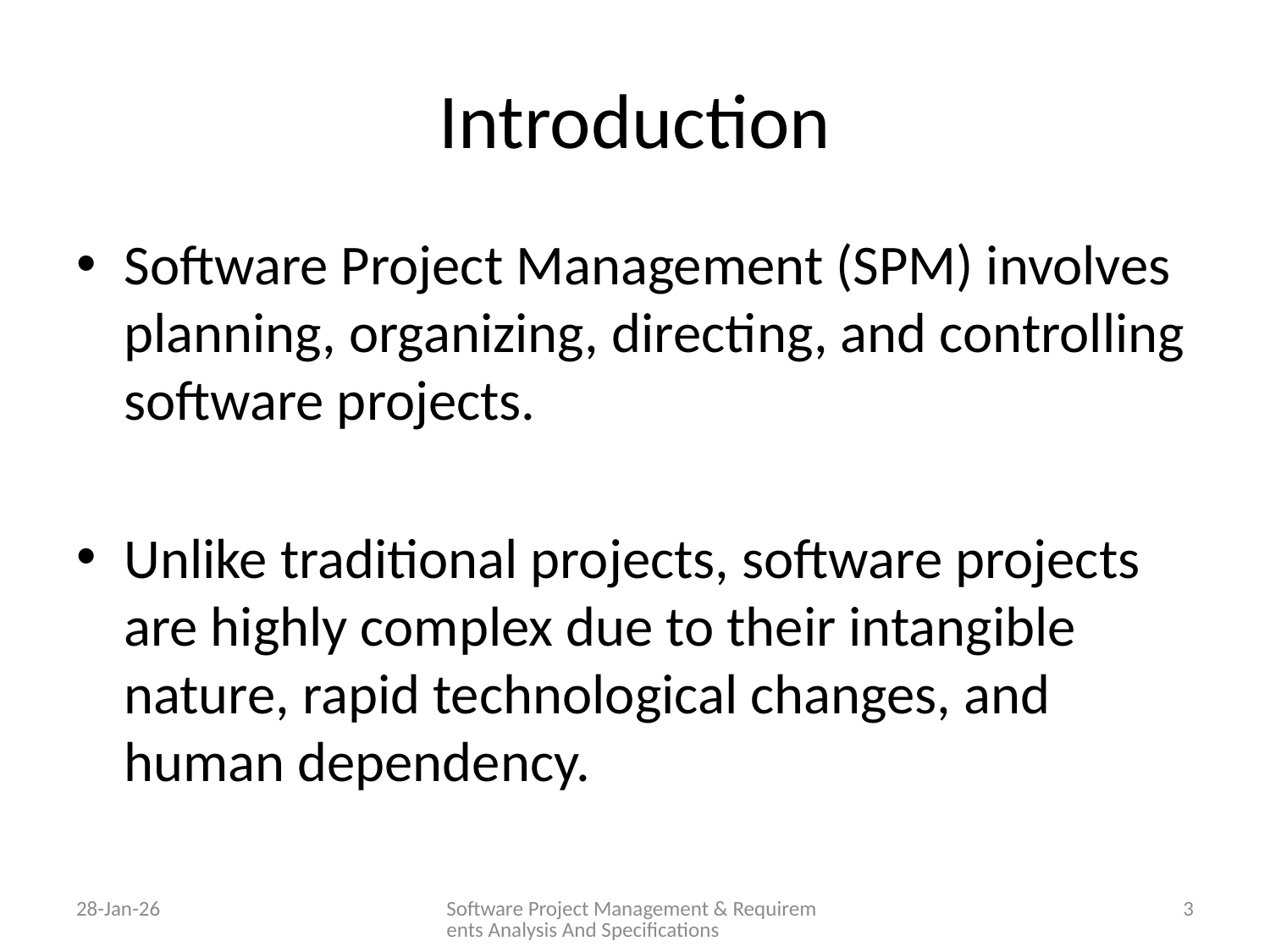

# Introduction
Software Project Management (SPM) involves planning, organizing, directing, and controlling software projects.

Unlike traditional projects, software projects are highly complex due to their intangible nature, rapid technological changes, and human dependency.
28-Jan-26
Software Project Management & Requirements Analysis And Specifications
3